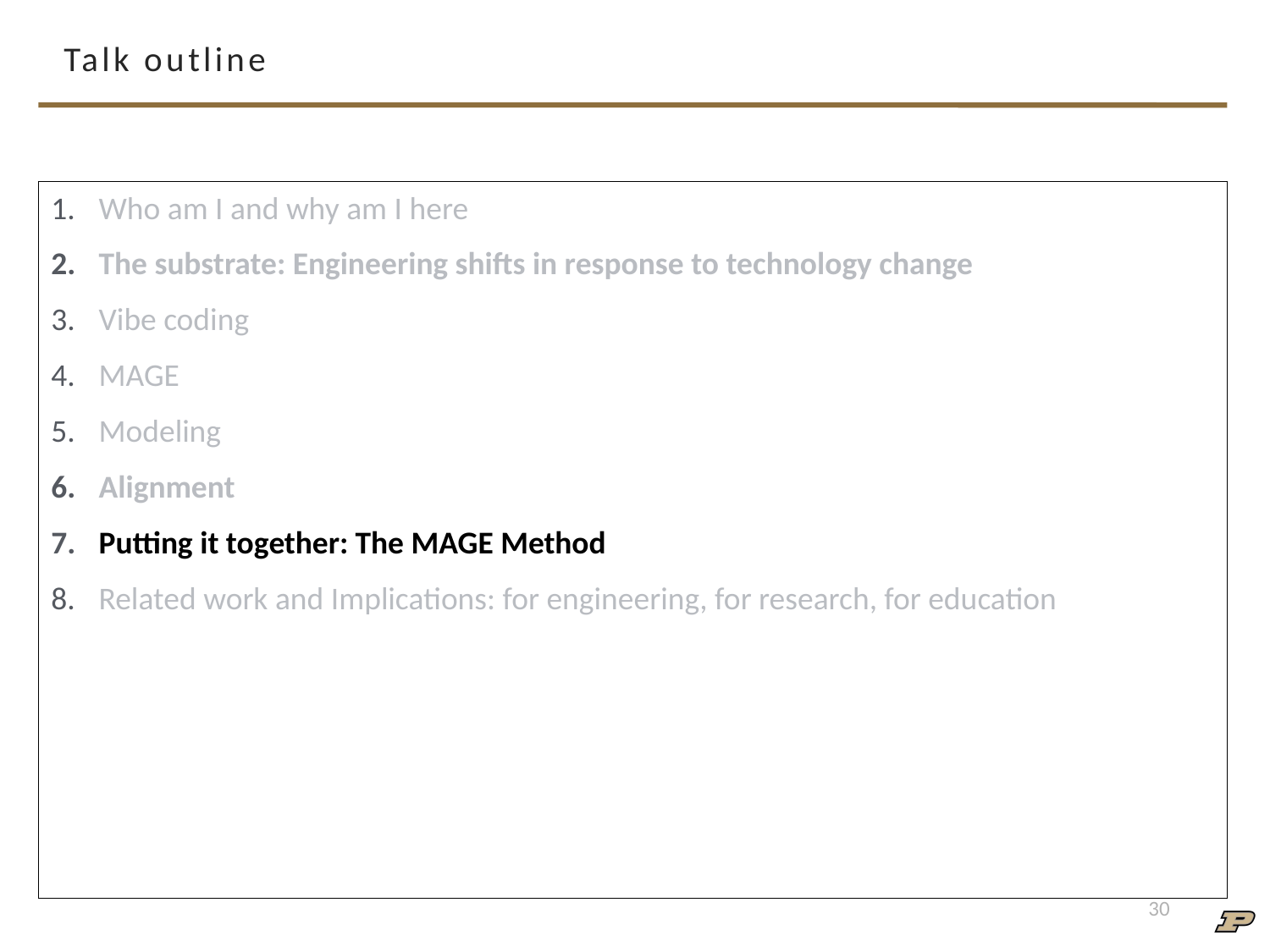

# Talk outline
Who am I and why am I here
The substrate: Engineering shifts in response to technology change
Vibe coding
MAGE
Modeling
Alignment
Putting it together: The MAGE Method
Related work and Implications: for engineering, for research, for education

30